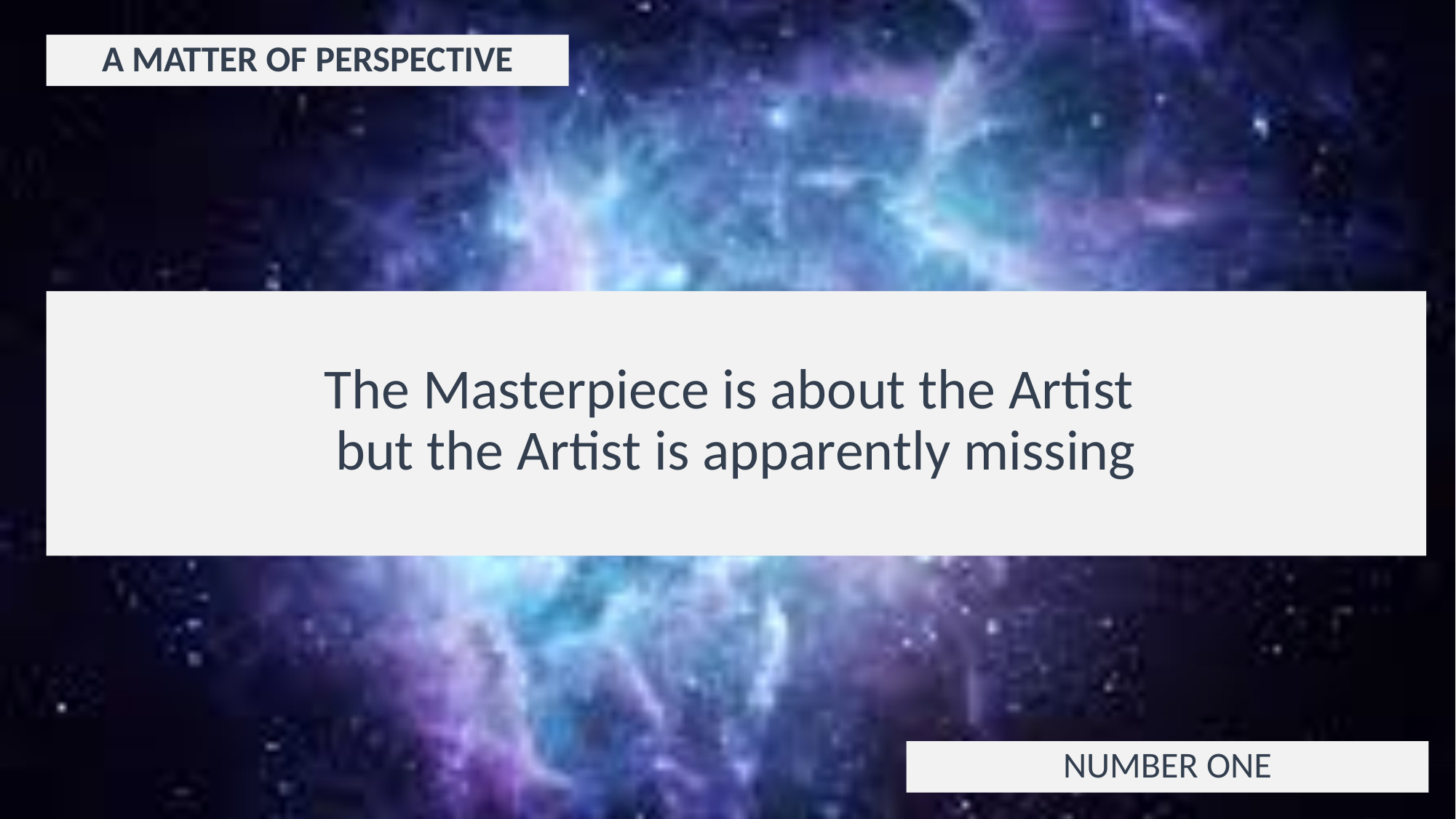

A MATTER OF PERSPECTIVE
# The Masterpiece is about the Artist but the Artist is apparently missing
NUMBER ONE